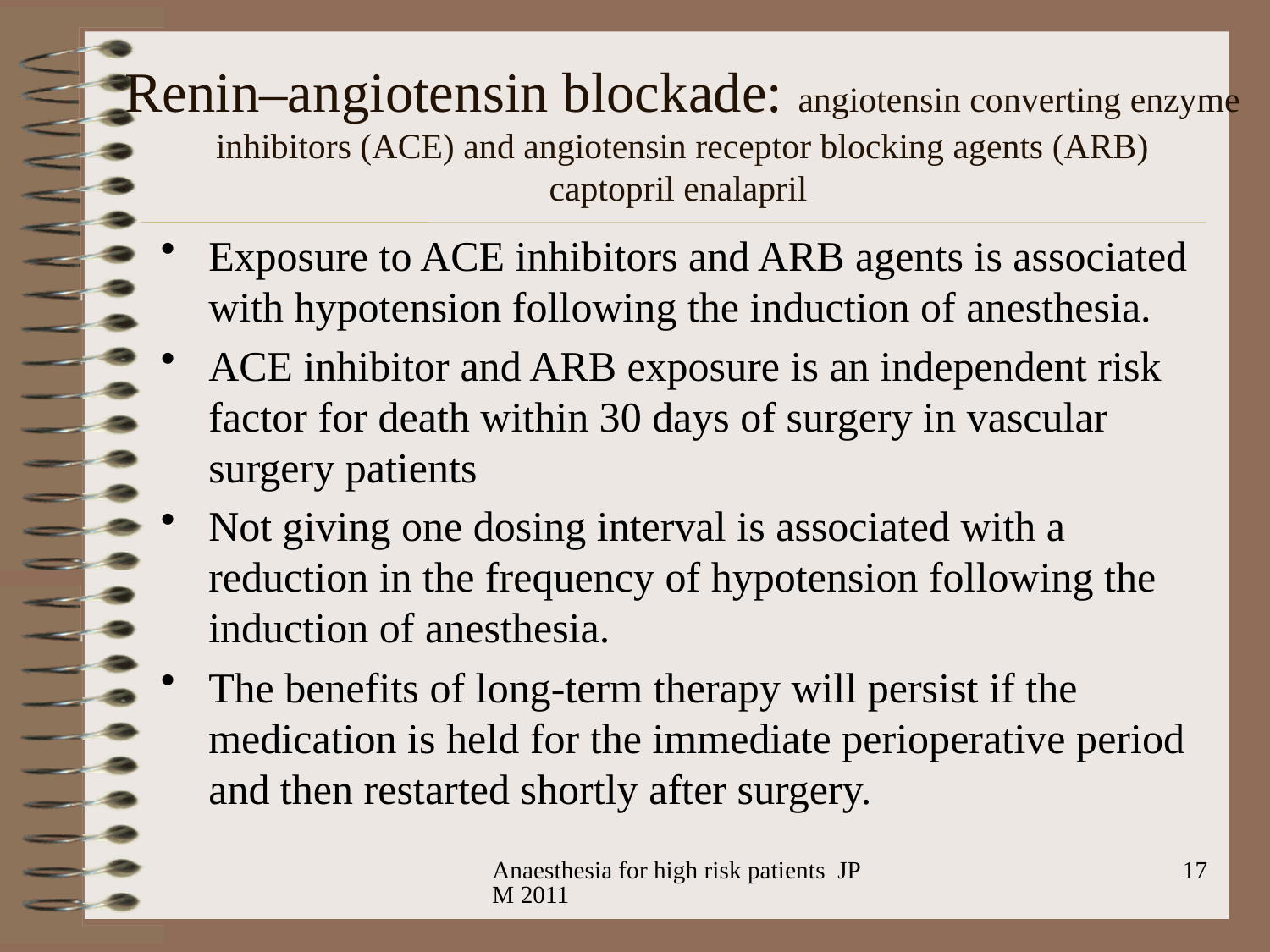

# Renin–angiotensin blockade: angiotensin converting enzyme inhibitors (ACE) and angiotensin receptor blocking agents (ARB) captopril enalapril
Exposure to ACE inhibitors and ARB agents is associated with hypotension following the induction of anesthesia.
ACE inhibitor and ARB exposure is an independent risk factor for death within 30 days of surgery in vascular surgery patients
Not giving one dosing interval is associated with a reduction in the frequency of hypotension following the induction of anesthesia.
The benefits of long-term therapy will persist if the medication is held for the immediate perioperative period and then restarted shortly after surgery.

Anaesthesia for high risk patients  JPM 2011
17